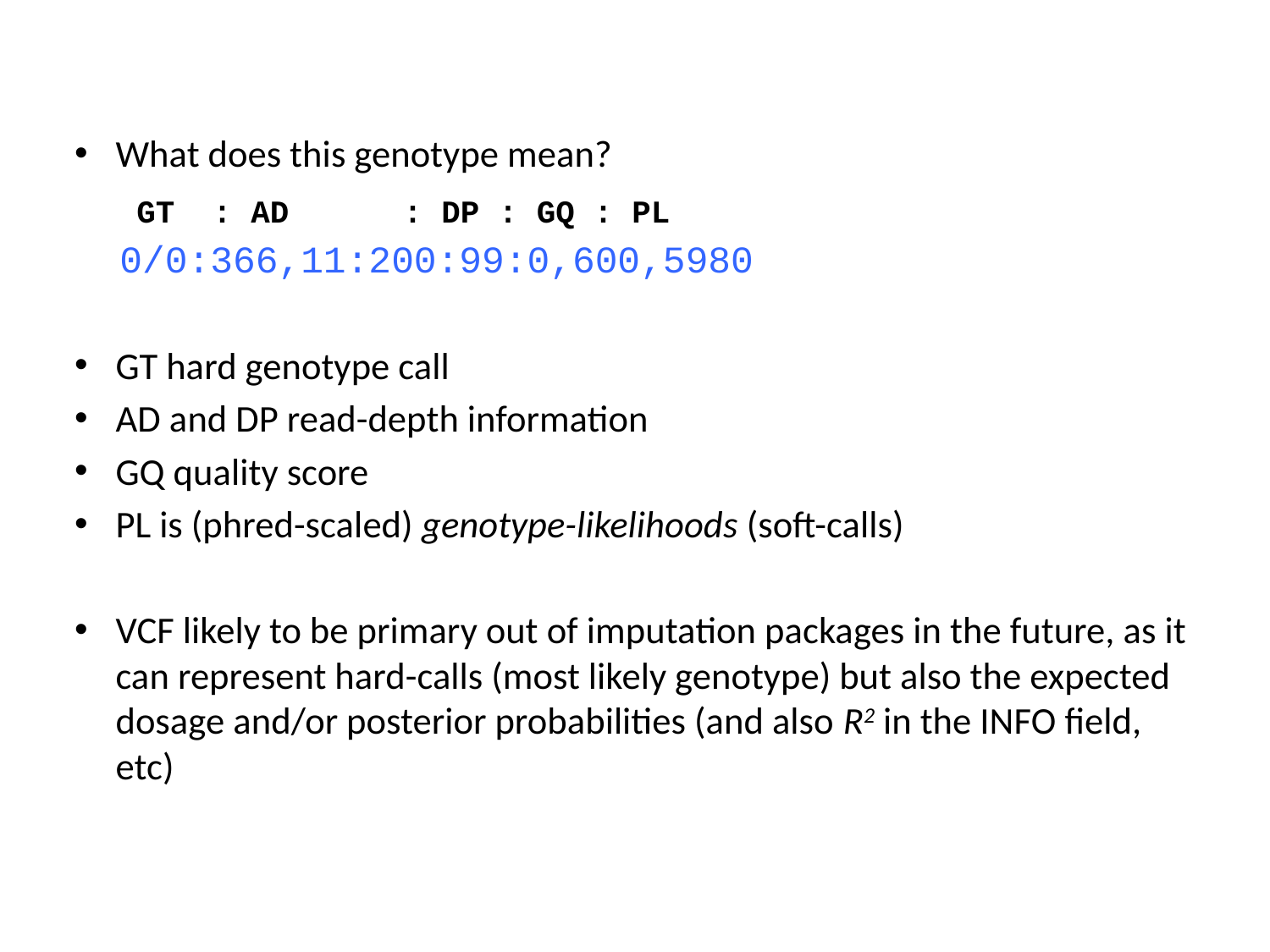

What does this genotype mean?

  0/0:366,11:200:99:0,600,5980

GT hard genotype call
AD and DP read-depth information
GQ quality score
PL is (phred-scaled) genotype-likelihoods (soft-calls)

VCF likely to be primary out of imputation packages in the future, as it can represent hard-calls (most likely genotype) but also the expected dosage and/or posterior probabilities (and also R2 in the INFO field, etc)

GT  : AD      : DP : GQ : PL